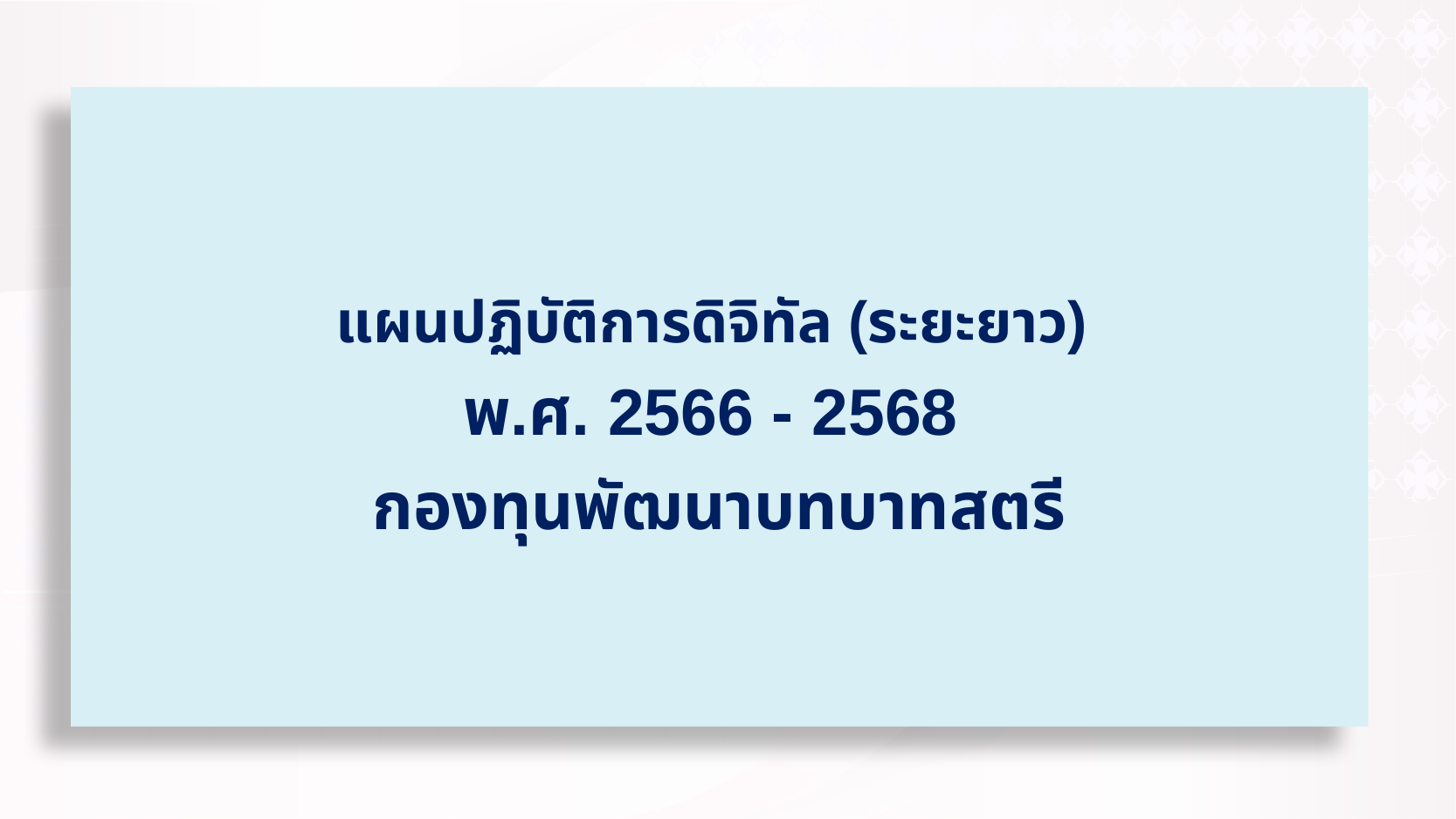

# แผนปฏิบัติการดิจิทัล (ระยะยาว) พ.ศ. 2566 - 2568 กองทุนพัฒนาบทบาทสตรี